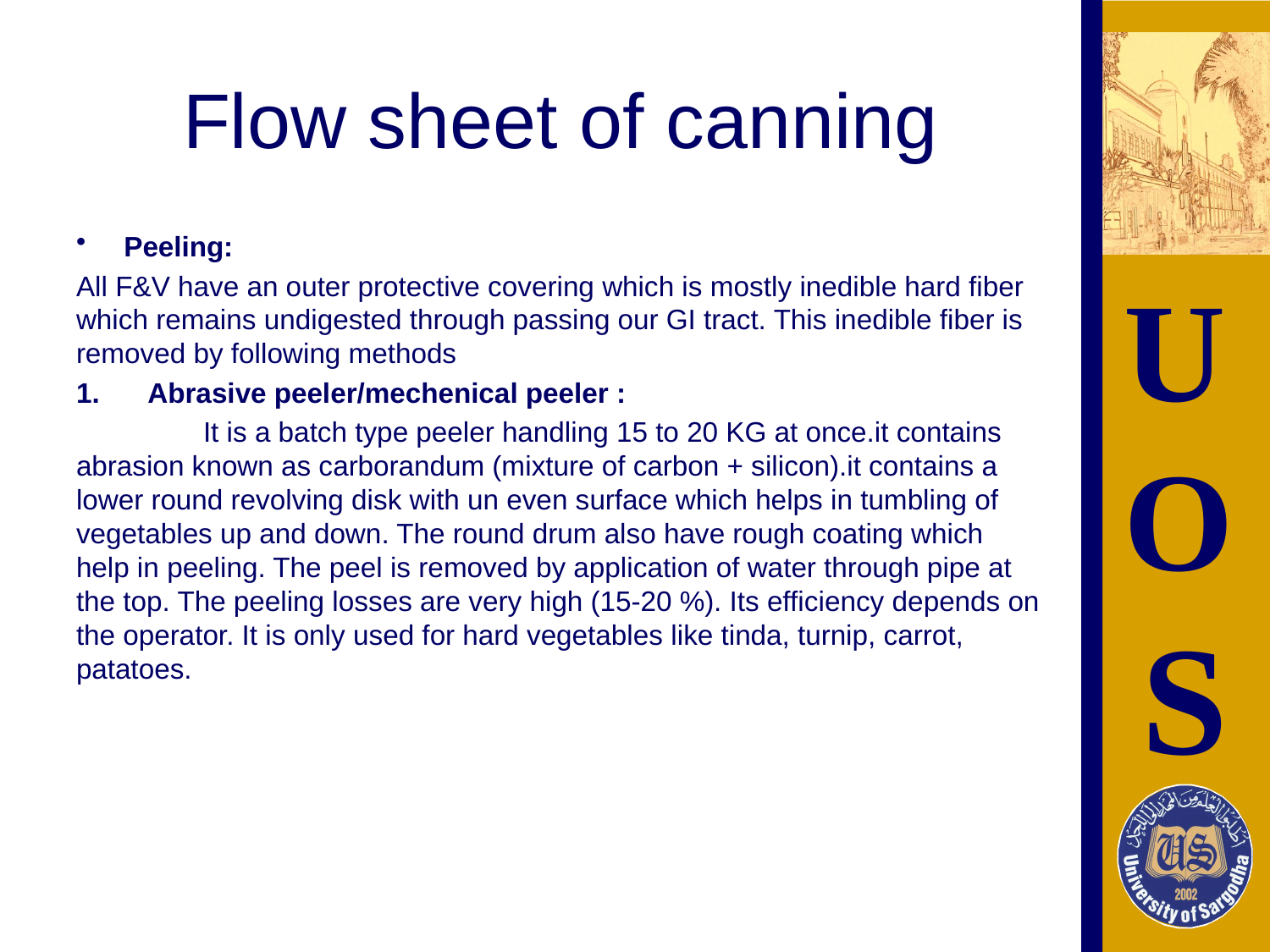

# Flow sheet of canning
Peeling:
All F&V have an outer protective covering which is mostly inedible hard fiber which remains undigested through passing our GI tract. This inedible fiber is removed by following methods
Abrasive peeler/mechenical peeler :
	It is a batch type peeler handling 15 to 20 KG at once.it contains abrasion known as carborandum (mixture of carbon + silicon).it contains a lower round revolving disk with un even surface which helps in tumbling of vegetables up and down. The round drum also have rough coating which help in peeling. The peel is removed by application of water through pipe at the top. The peeling losses are very high (15-20 %). Its efficiency depends on the operator. It is only used for hard vegetables like tinda, turnip, carrot, patatoes.